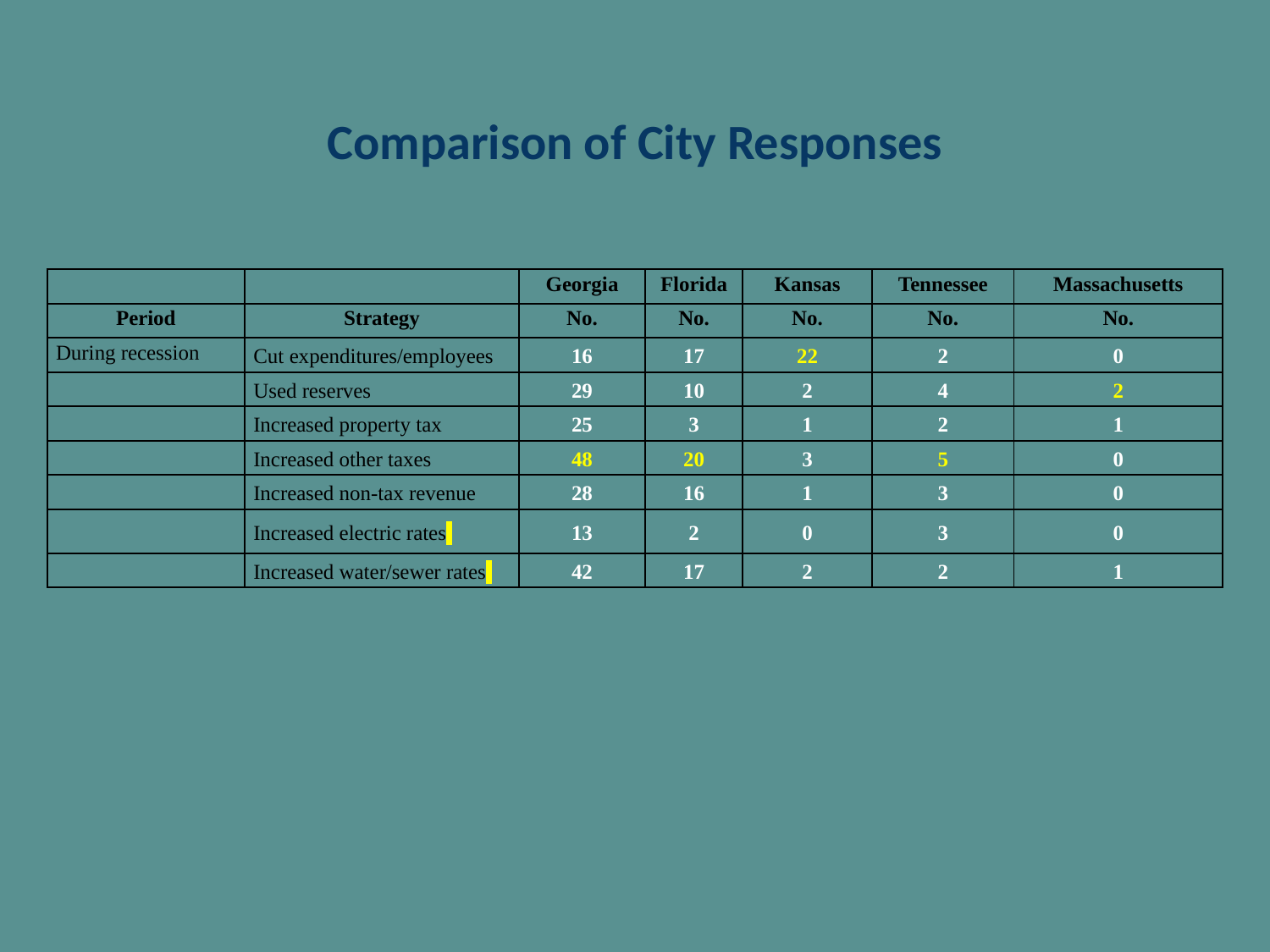

# Comparison of City Responses
|  |  | Georgia | Florida | Kansas | Tennessee | Massachusetts |
| --- | --- | --- | --- | --- | --- | --- |
| Period | Strategy | No. | No. | No. | No. | No. |
| During recession | Cut expenditures/employees | 16 | 17 | 22 | 2 | 0 |
|  | Used reserves | 29 | 10 | 2 | 4 | 2 |
|  | Increased property tax | 25 | 3 | 1 | 2 | 1 |
|  | Increased other taxes | 48 | 20 | 3 | 5 | 0 |
|  | Increased non-tax revenue | 28 | 16 | 1 | 3 | 0 |
|  | Increased electric rates | 13 | 2 | 0 | 3 | 0 |
|  | Increased water/sewer rates | 42 | 17 | 2 | 2 | 1 |